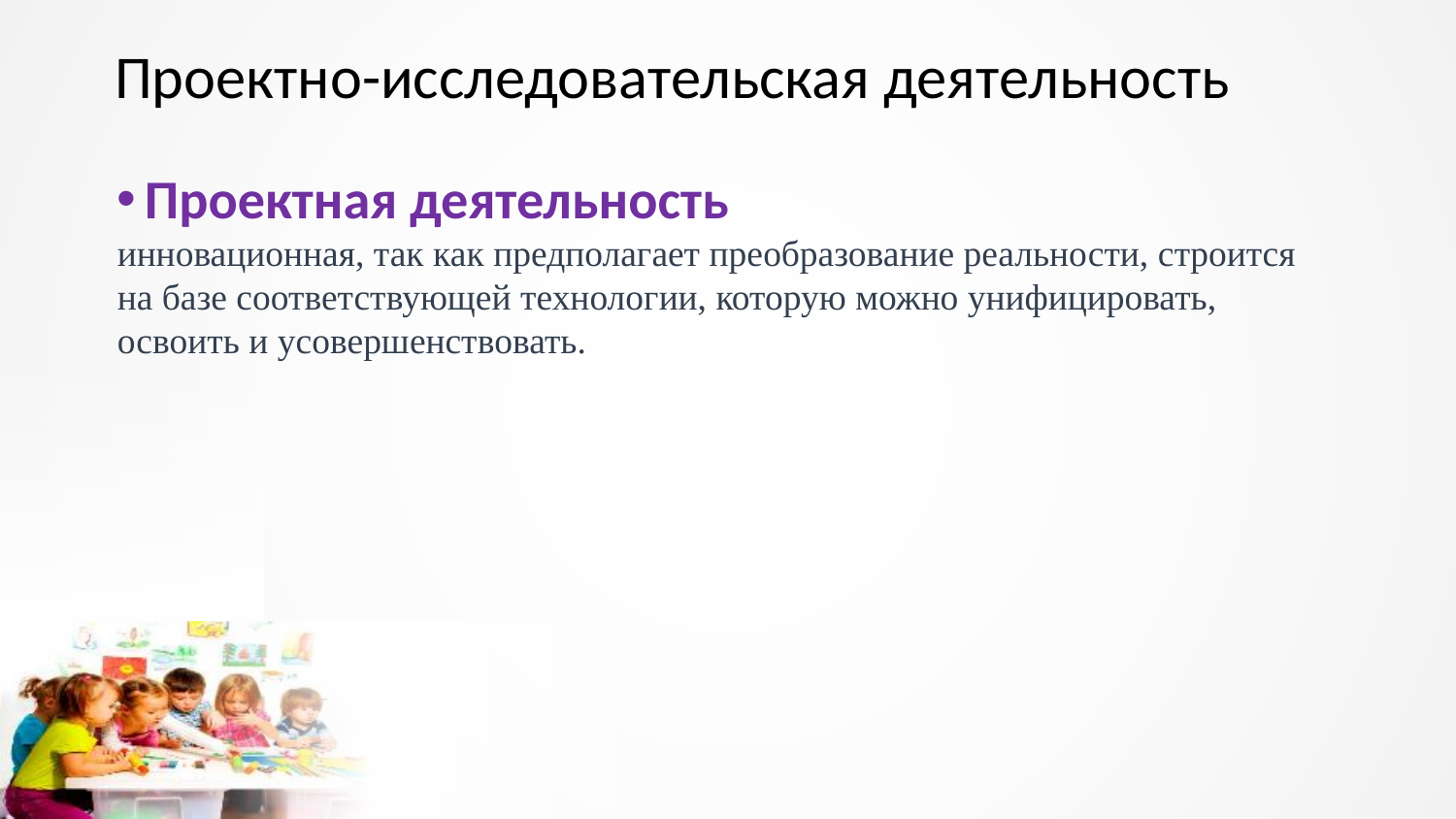

# Проектно-исследовательская деятельность
Проектная деятельность
инновационная, так как предполагает преобразование реальности, строится на базе соответствующей технологии, которую можно унифицировать, освоить и усовершенствовать.